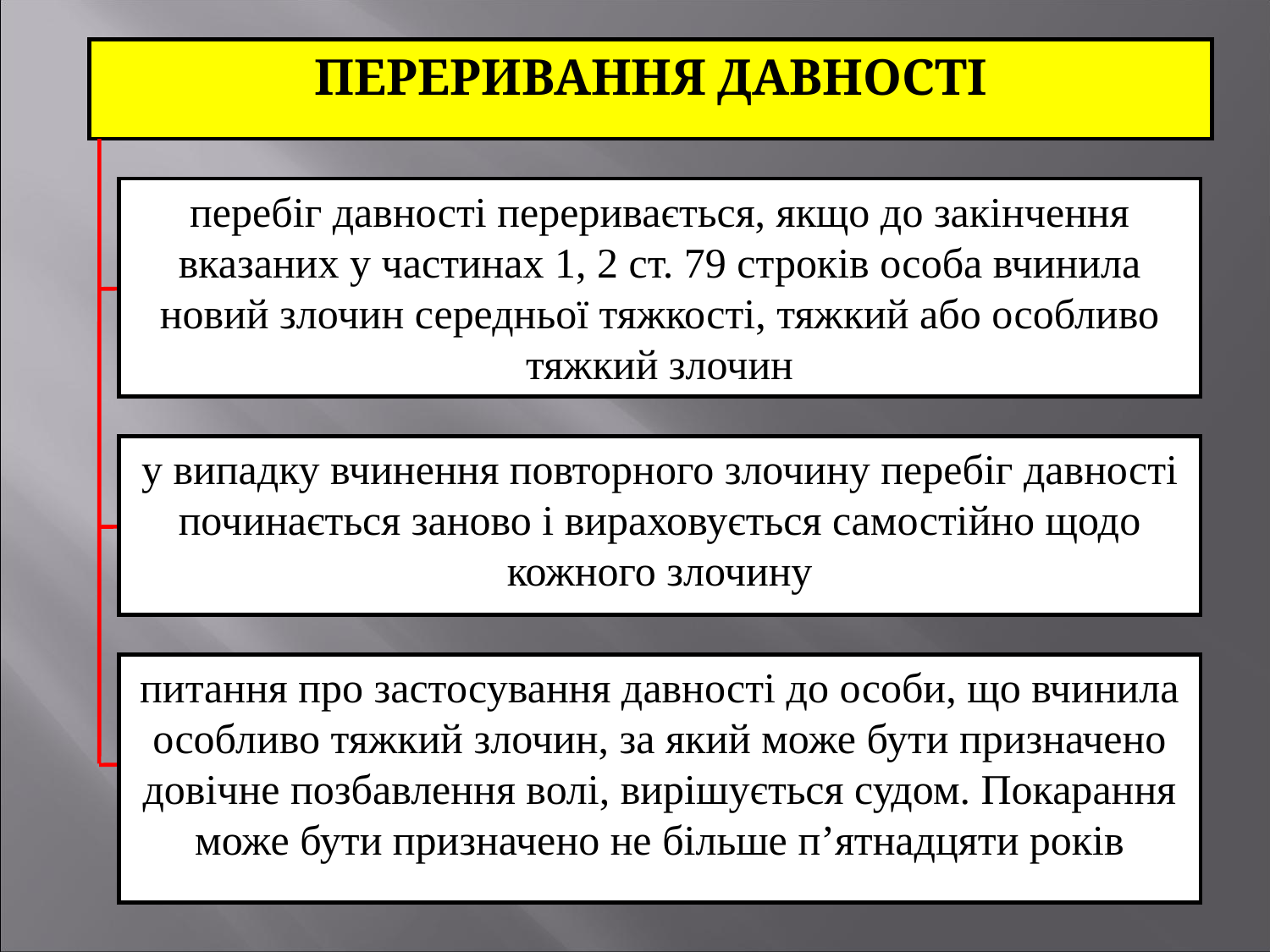

#
ПЕРЕРИВАННЯ ДАВНОСТІ
перебіг давності переривається, якщо до закінчення вказаних у частинах 1, 2 ст. 79 строків особа вчинила новий злочин середньої тяжкості, тяжкий або особливо тяжкий злочин
у випадку вчинення повторного злочину перебіг давності починається заново і вираховується самостійно щодо кожного злочину
питання про застосування давності до особи, що вчинила особливо тяжкий злочин, за який може бути призначено довічне позбавлення волі, вирішується судом. Покарання може бути призначено не більше п’ятнадцяти років